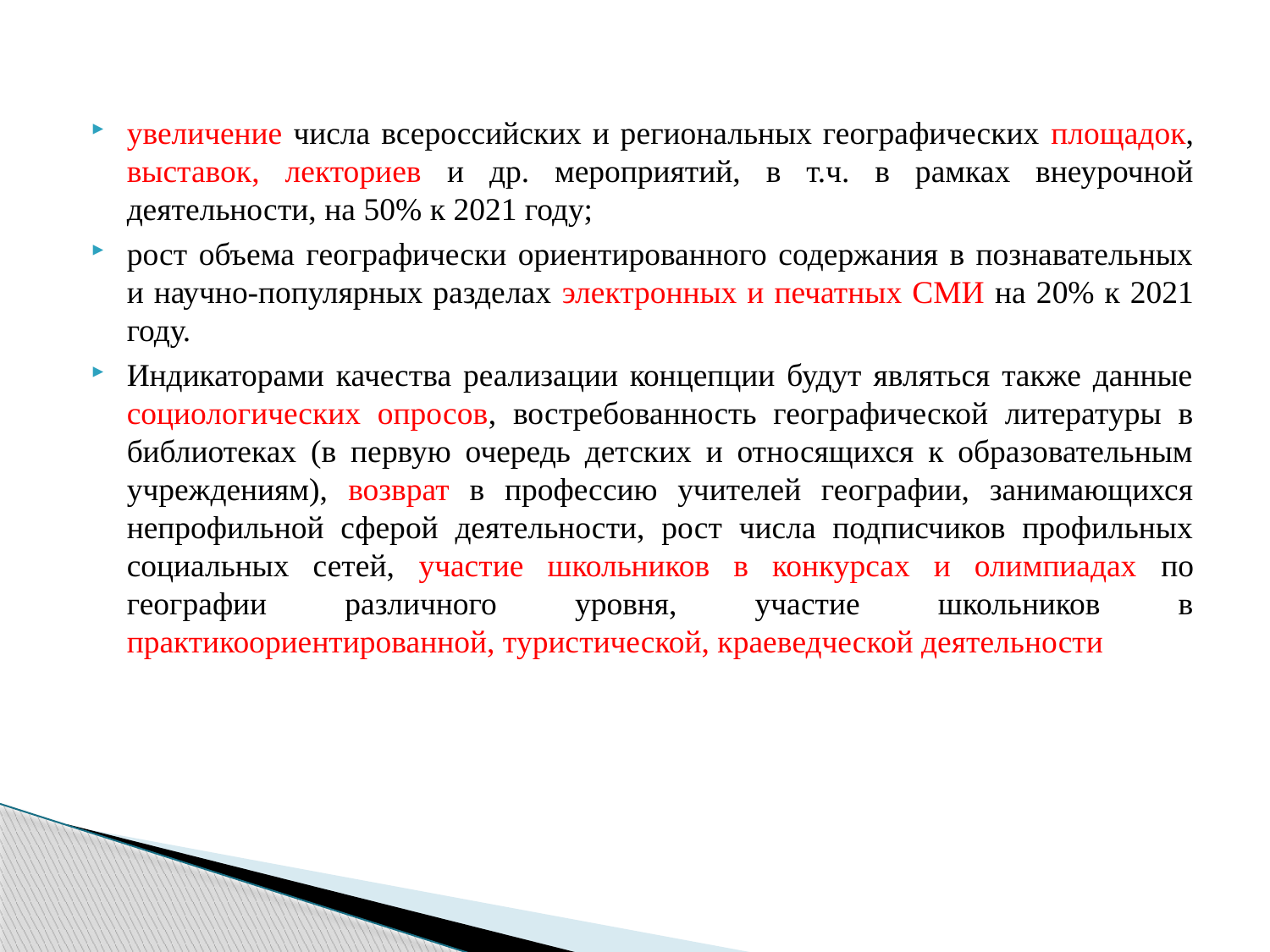

#
увеличение числа всероссийских и региональных географических площадок, выставок, лекториев и др. мероприятий, в т.ч. в рамках внеурочной деятельности, на 50% к 2021 году;
рост объема географически ориентированного содержания в познавательных и научно-популярных разделах электронных и печатных СМИ на 20% к 2021 году.
Индикаторами качества реализации концепции будут являться также данные социологических опросов, востребованность географической литературы в библиотеках (в первую очередь детских и относящихся к образовательным учреждениям), возврат в профессию учителей географии, занимающихся непрофильной сферой деятельности, рост числа подписчиков профильных социальных сетей, участие школьников в конкурсах и олимпиадах по географии различного уровня, участие школьников в практикоориентированной, туристической, краеведческой деятельности